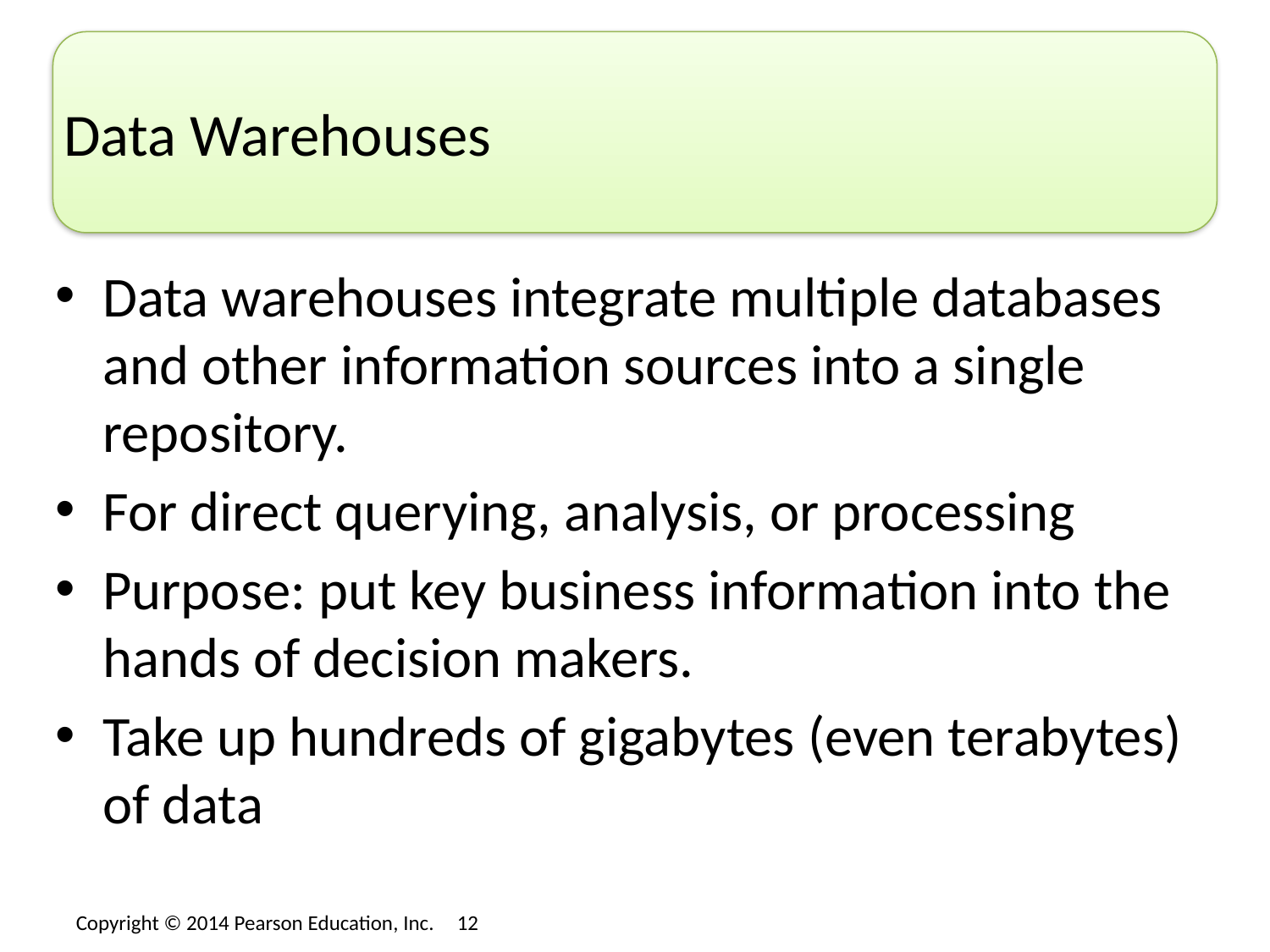

# Data Warehouses
Data warehouses integrate multiple databases and other information sources into a single repository.
For direct querying, analysis, or processing
Purpose: put key business information into the hands of decision makers.
Take up hundreds of gigabytes (even terabytes) of data